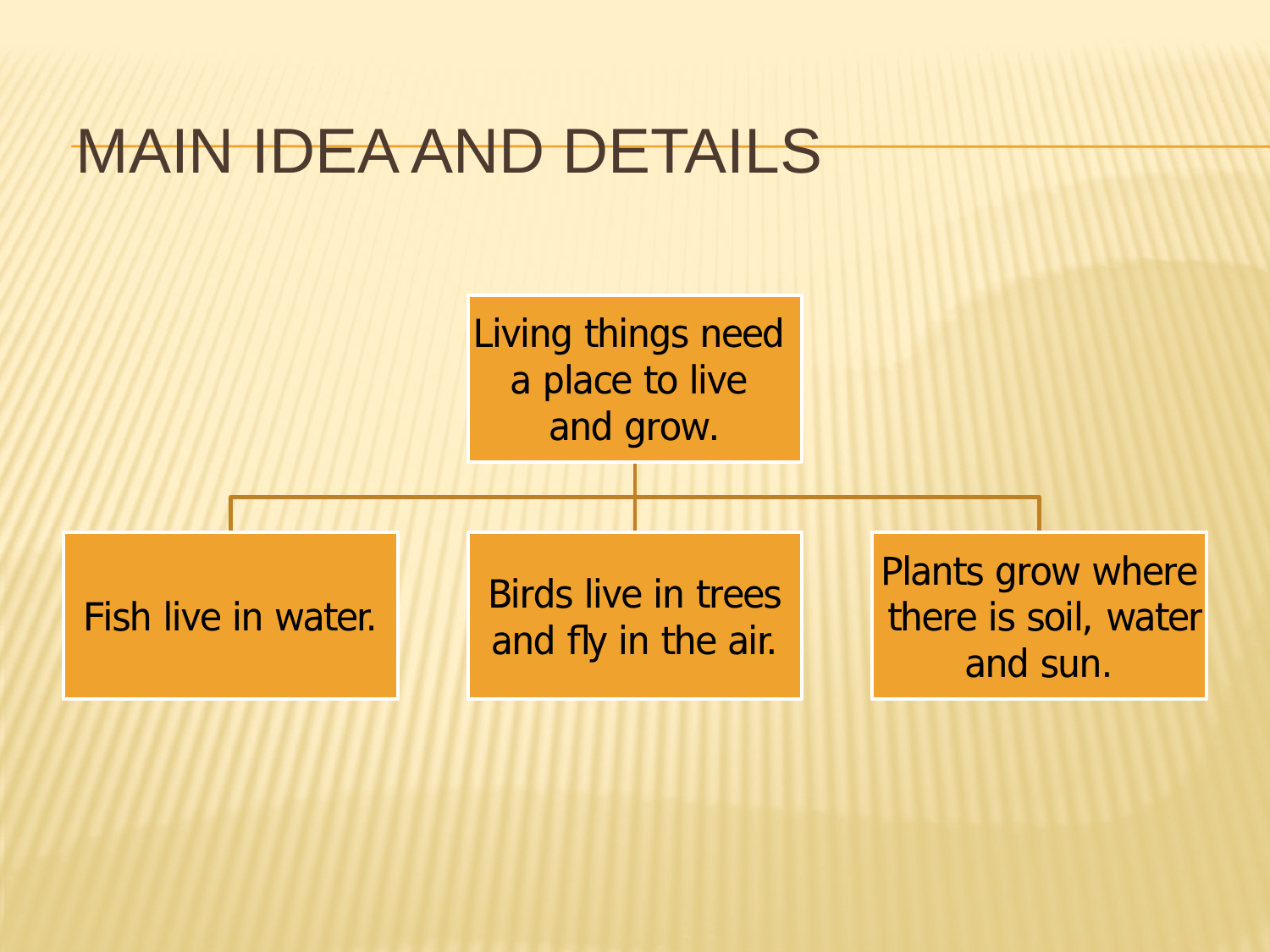

# Main Idea and Details
Living things need
a place to live
and grow.
Fish live in water.
Birds live in trees
and fly in the air.
Plants grow where
 there is soil, water
and sun.